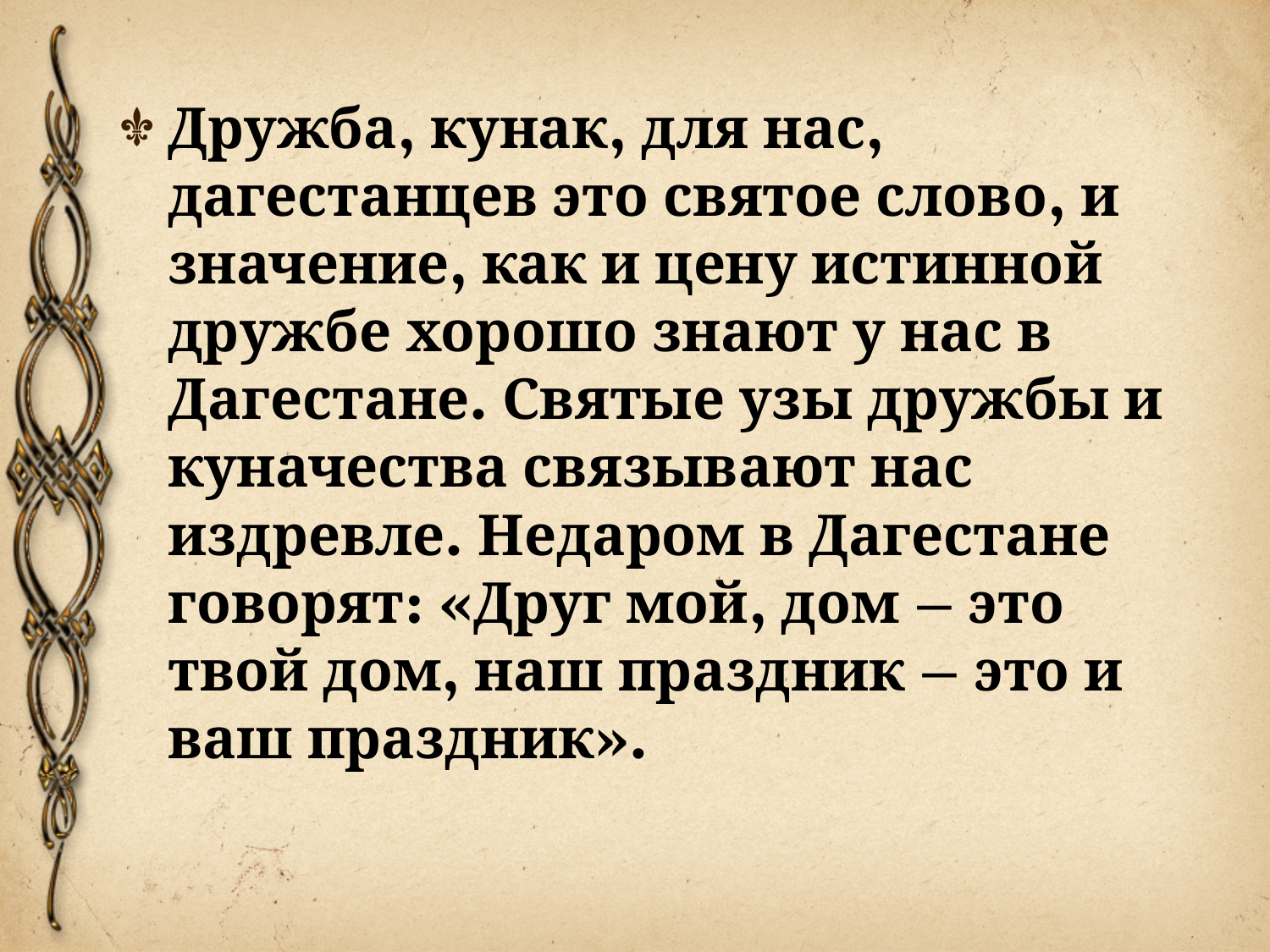

Дружба, кунак, для нас, дагестанцев это святое слово, и значение, как и цену истинной дружбе хорошо знают у нас в Дагестане. Святые узы дружбы и куначества связывают нас издревле. Недаром в Дагестане говорят: «Друг мой, дом – это твой дом, наш праздник – это и ваш праздник».